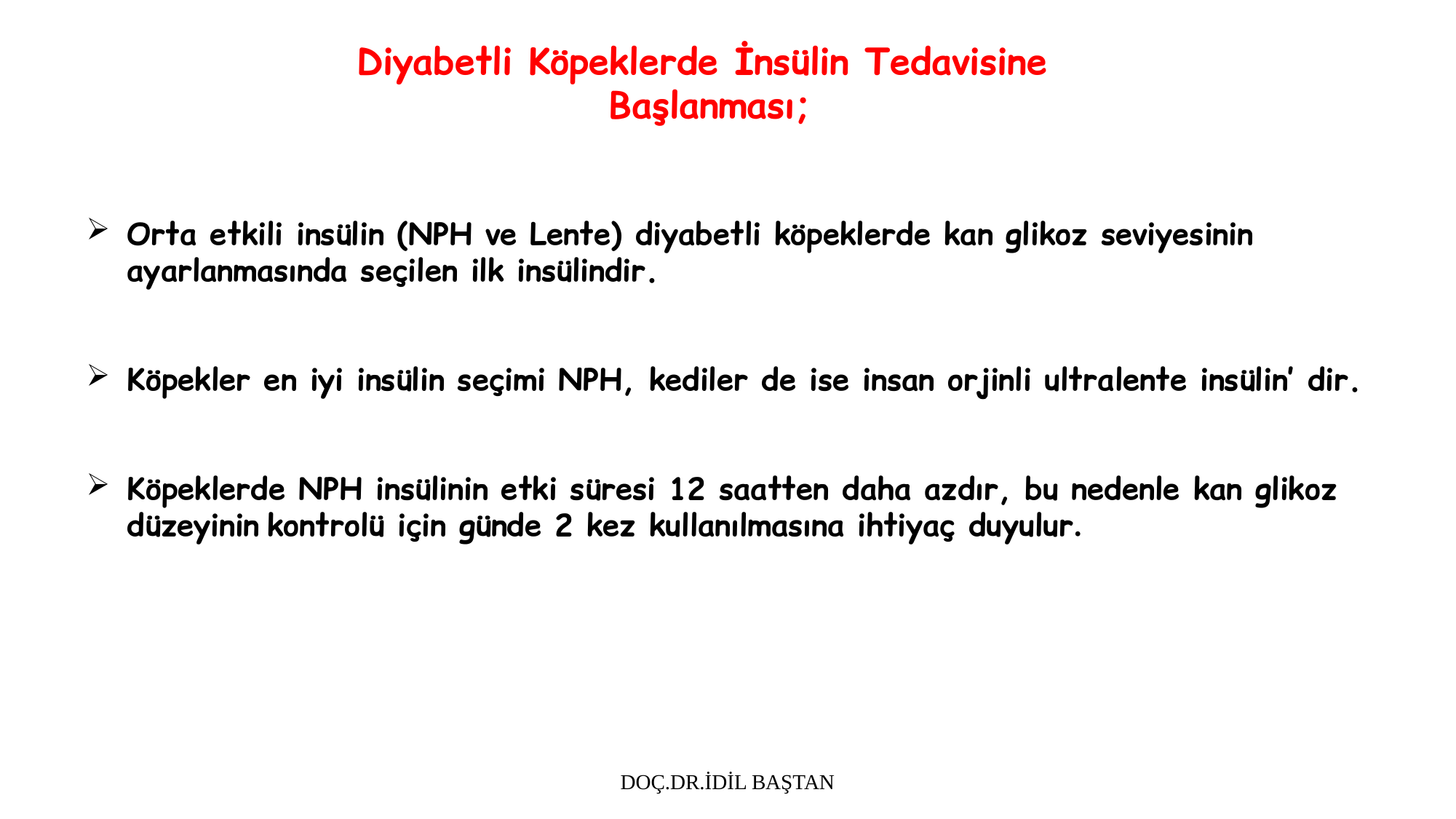

Diyabetli Köpeklerde İnsülin Tedavisine
Başlanması;
Orta etkili insülin (NPH ve Lente) diyabetli köpeklerde kan glikoz seviyesinin ayarlanmasında seçilen ilk insülindir.

Köpekler en iyi insülin seçimi NPH, kediler de ise insan orjinli ultralente insülin’ dir.

Köpeklerde NPH insülinin etki süresi 12 saatten daha azdır, bu nedenle kan glikoz düzeyinin kontrolü için günde 2 kez kullanılmasına ihtiyaç duyulur.
DOÇ.DR.İDİL BAŞTAN